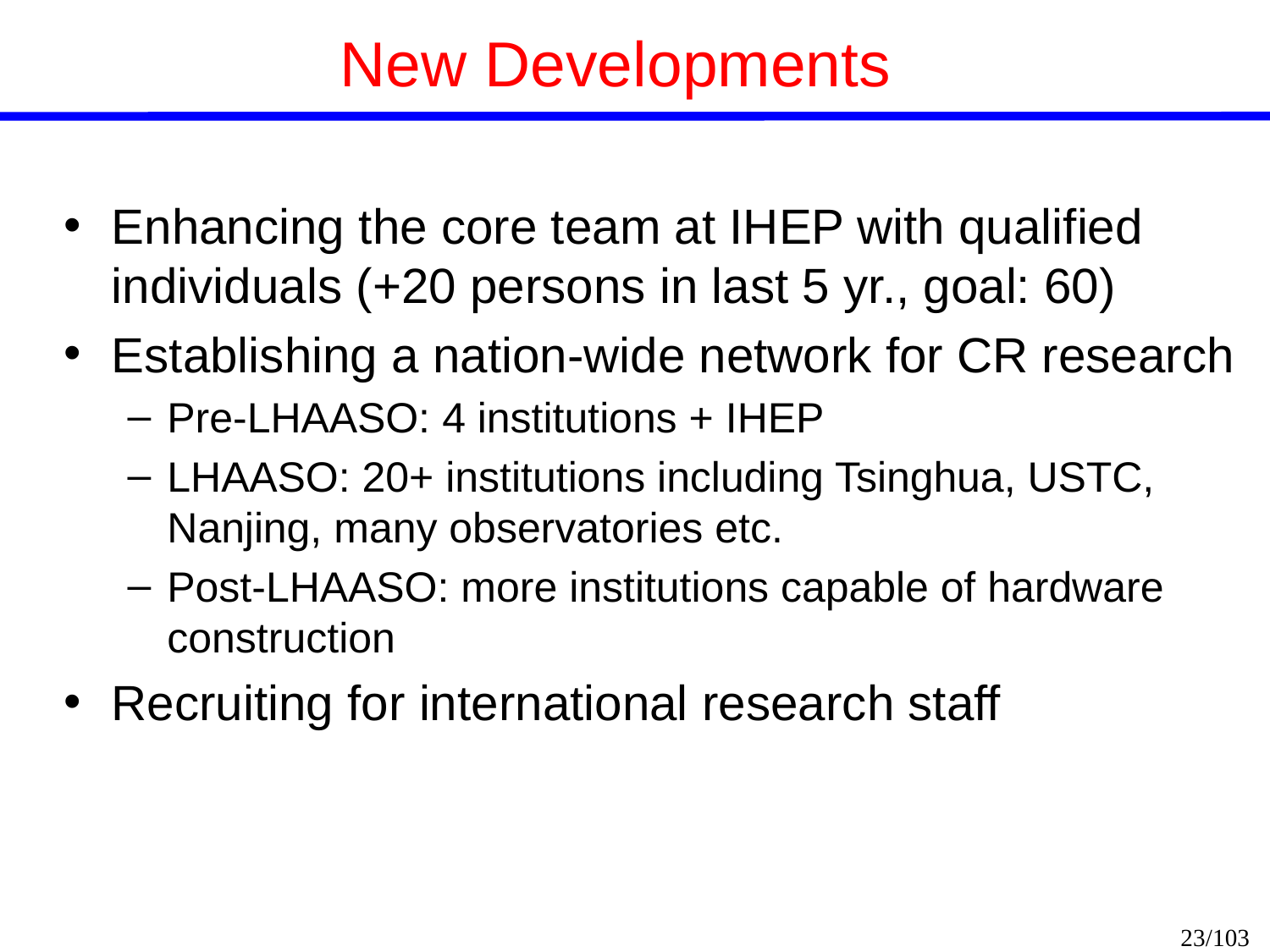

# New Developments
Enhancing the core team at IHEP with qualified individuals (+20 persons in last 5 yr., goal: 60)
Establishing a nation-wide network for CR research
Pre-LHAASO: 4 institutions + IHEP
LHAASO: 20+ institutions including Tsinghua, USTC, Nanjing, many observatories etc.
Post-LHAASO: more institutions capable of hardware construction
Recruiting for international research staff
23/103